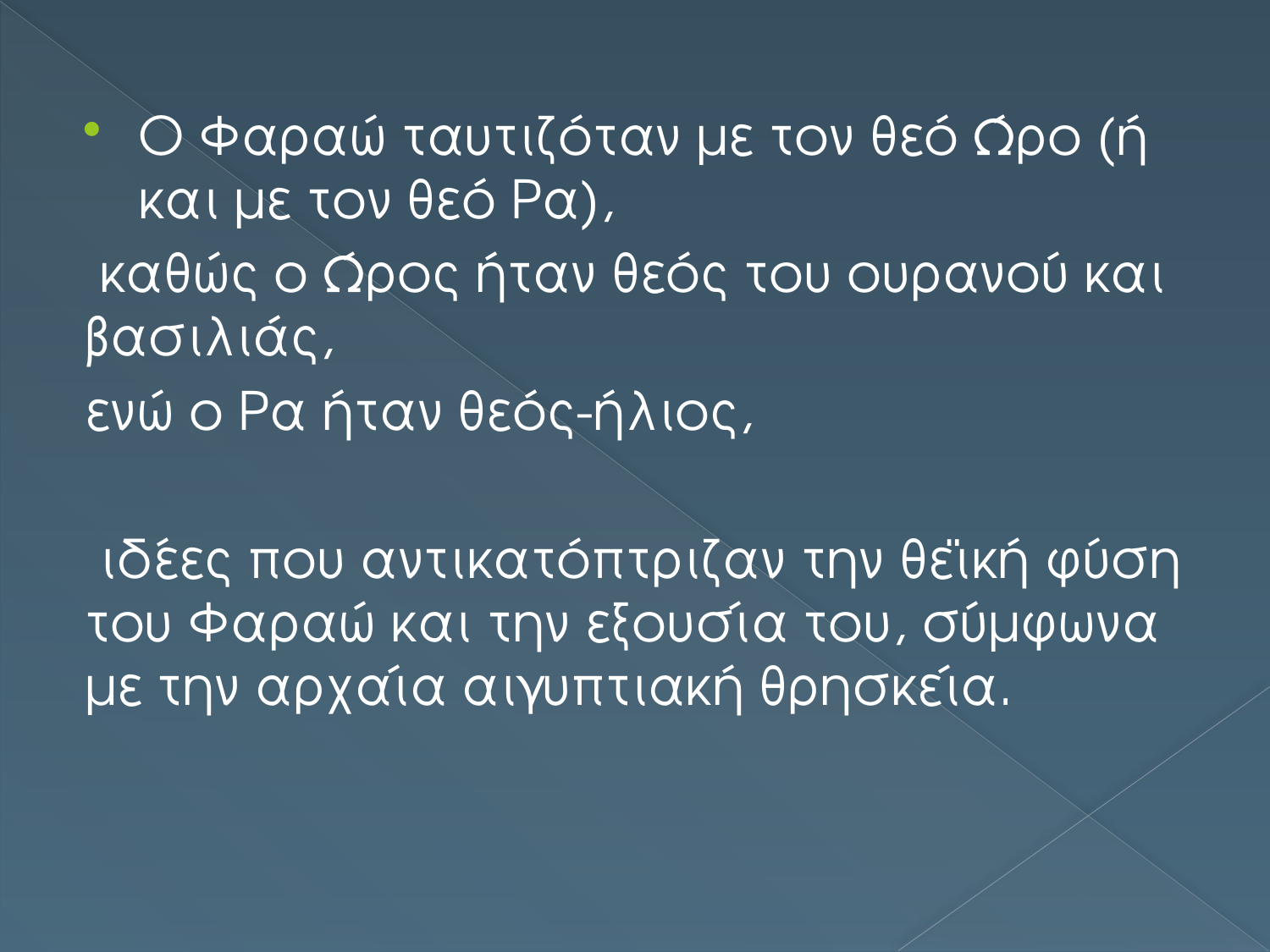

Ο Φαραώ ταυτιζόταν με τον θεό Ώρο (ή και με τον θεό Ρα),
 καθώς ο Ώρος ήταν θεός του ουρανού και βασιλιάς,
ενώ ο Ρα ήταν θεός-ήλιος,

 ιδέες που αντικατόπτριζαν την θεϊκή φύση του Φαραώ και την εξουσία του, σύμφωνα με την αρχαία αιγυπτιακή θρησκεία.